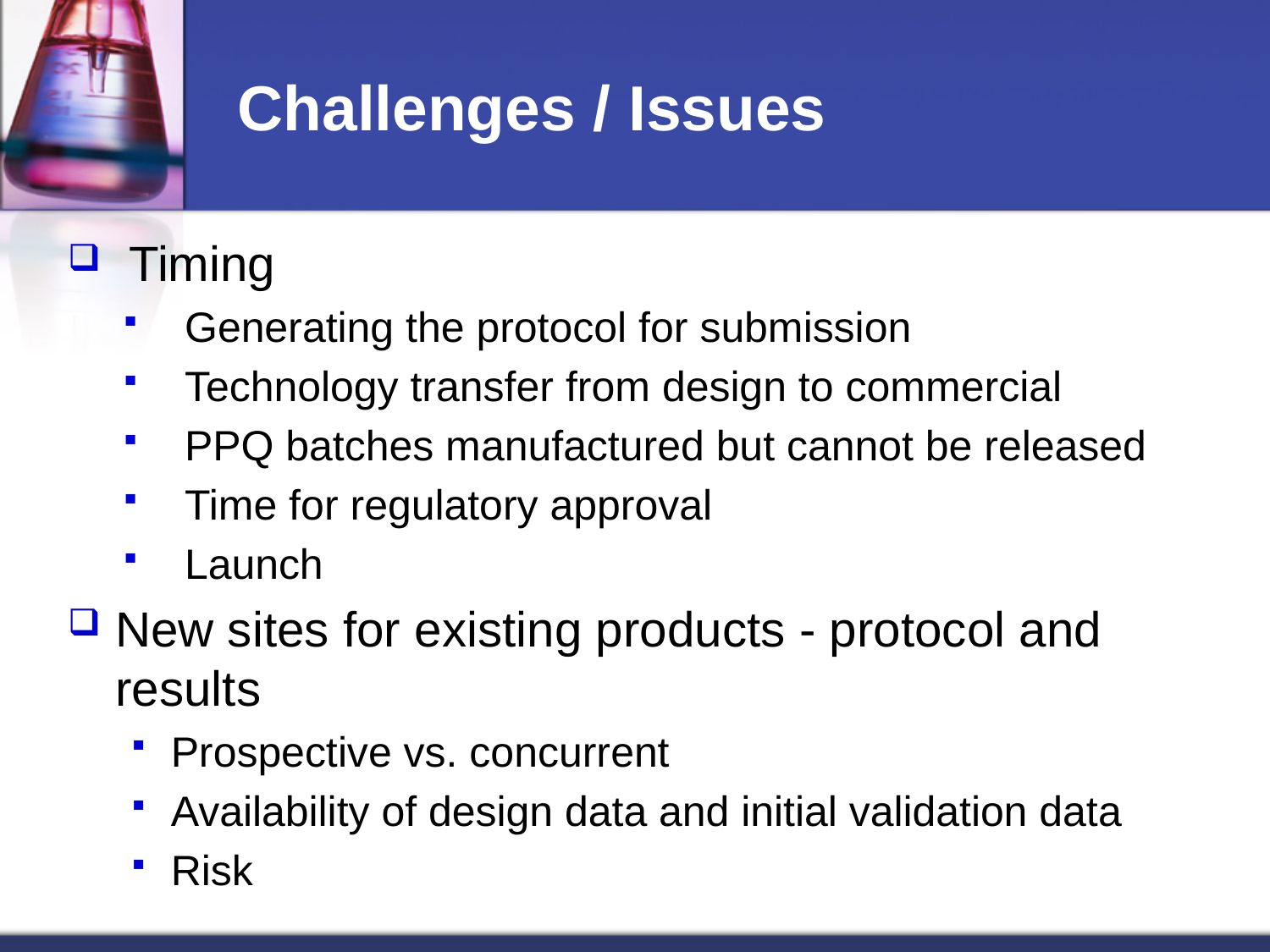

# Challenges / Issues
Timing
Generating the protocol for submission
Technology transfer from design to commercial
PPQ batches manufactured but cannot be released
Time for regulatory approval
Launch
New sites for existing products - protocol and results
Prospective vs. concurrent
Availability of design data and initial validation data
Risk